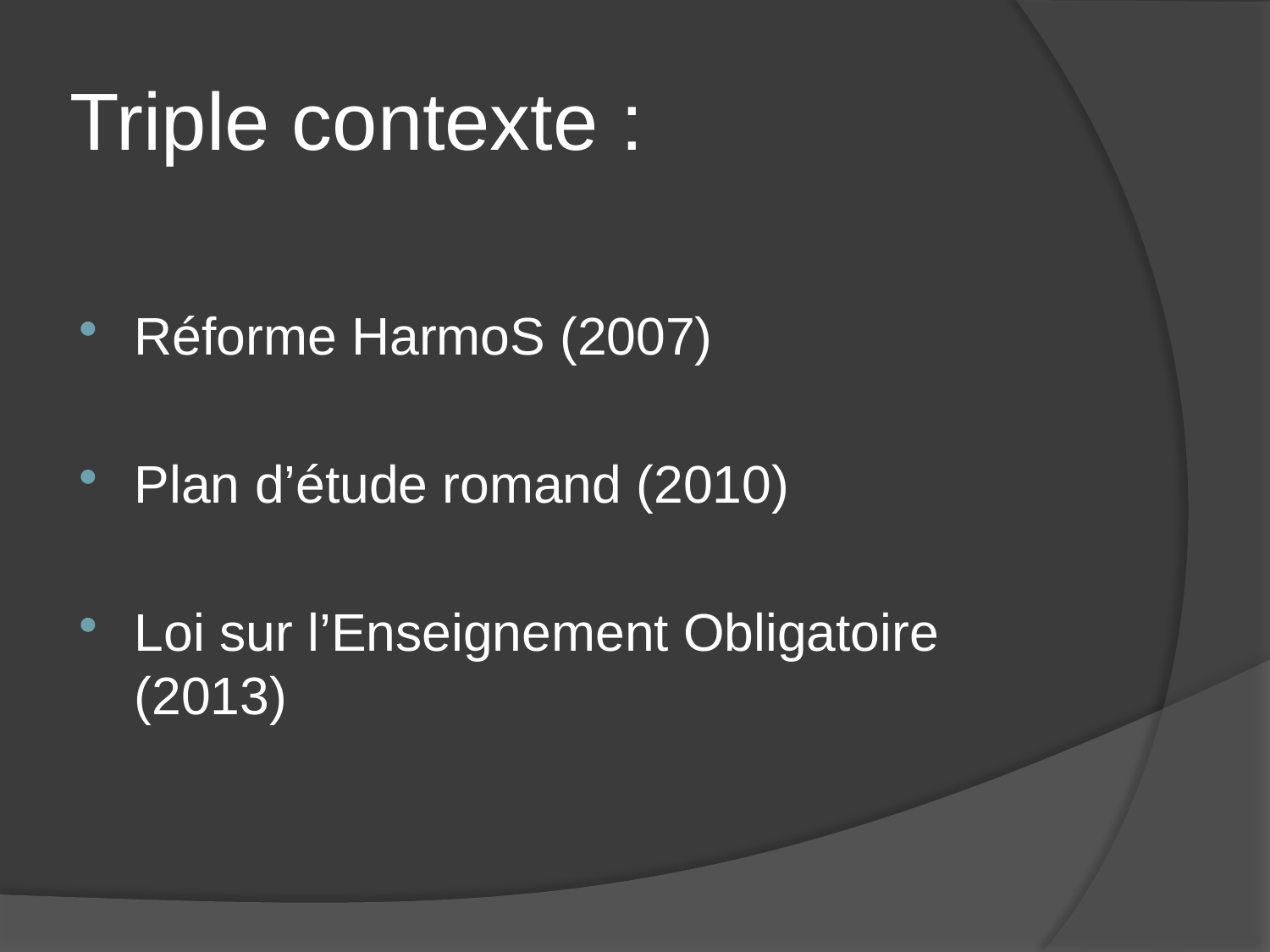

# Triple contexte :

Réforme HarmoS (2007)

Plan d’étude romand (2010)

Loi sur l’Enseignement Obligatoire (2013)